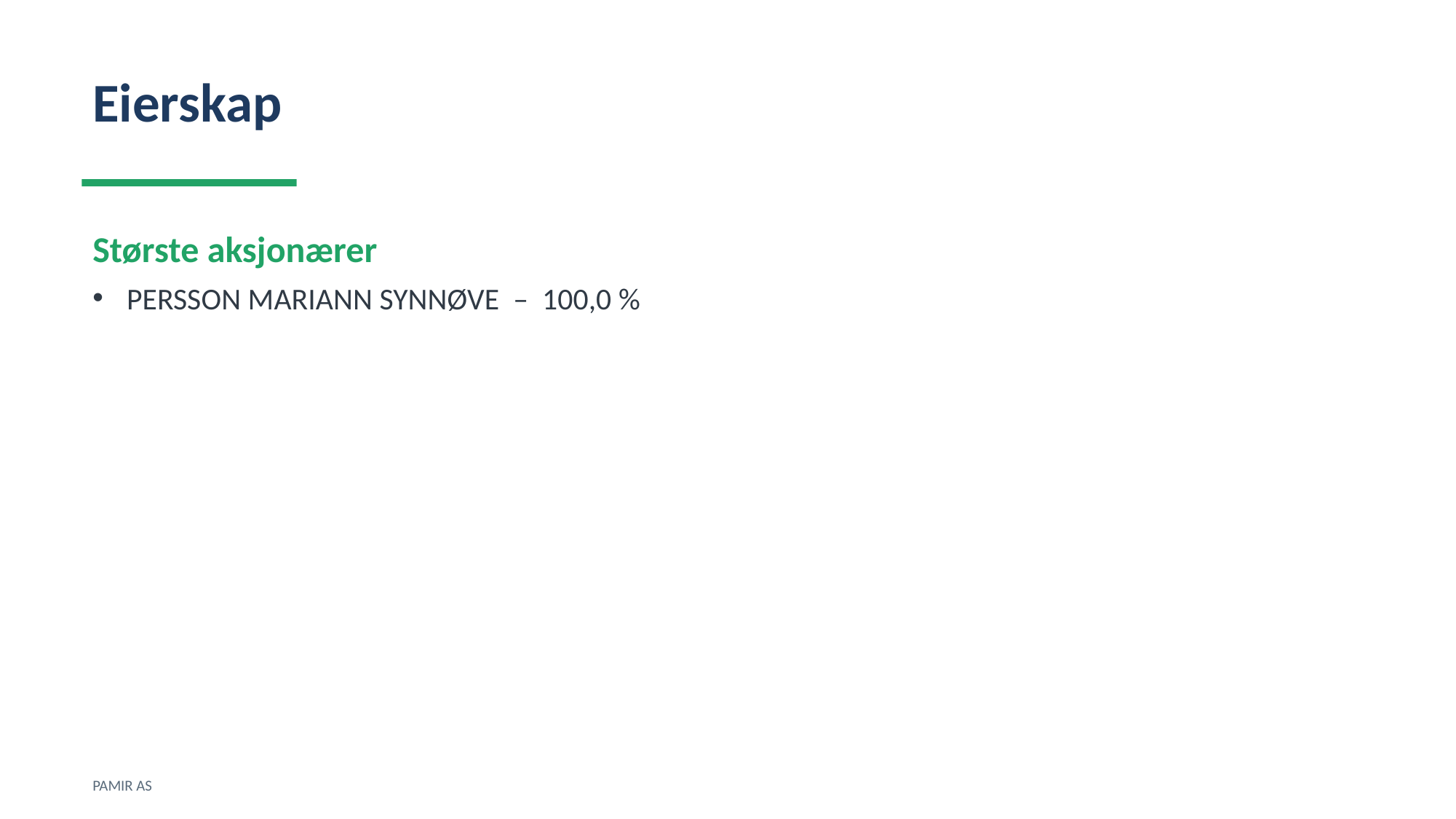

Eierskap

Største aksjonærer
PERSSON MARIANN SYNNØVE  –  100,0 %
PAMIR AS